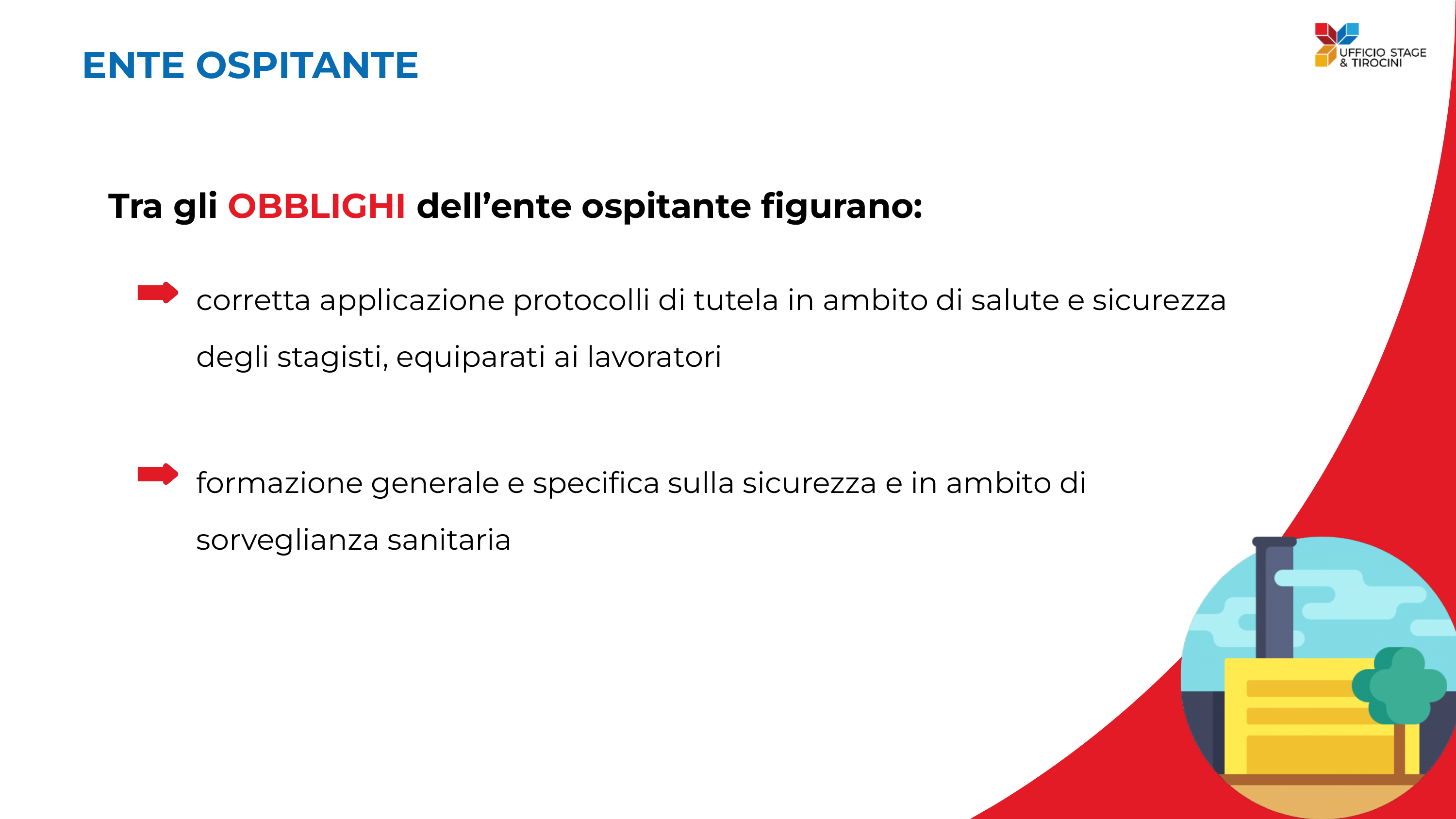

ENTE OSPITANTE

Tra gli OBBLIGHI dell’ente ospitante figurano:

corretta applicazione protocolli di tutela in ambito di salute e sicurezza degli stagisti, equiparati ai lavoratori

formazione generale e specifica sulla sicurezza e in ambito di sorveglianza sanitaria